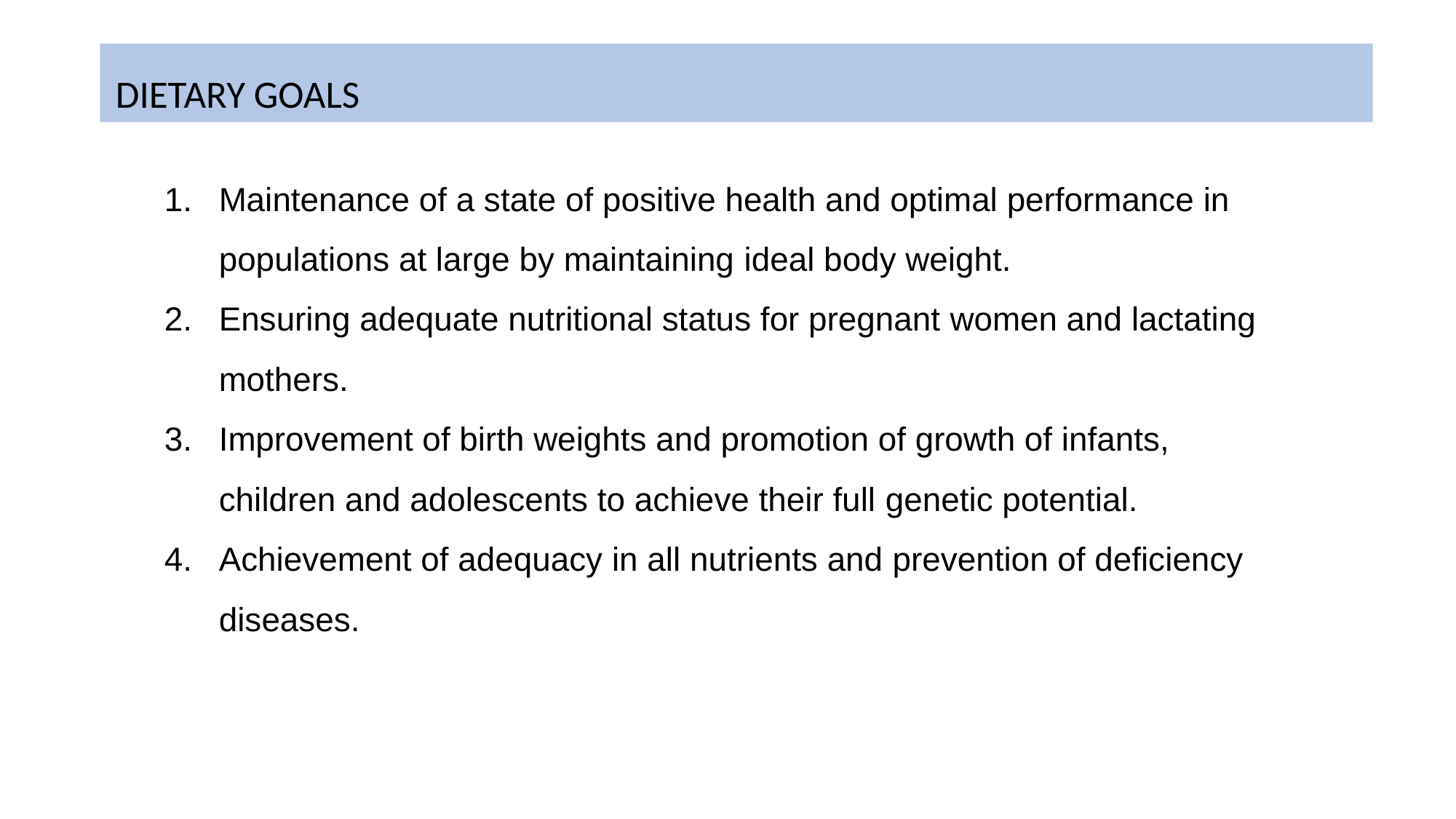

DIETARY GOALS

Maintenance of a state of positive health and optimal performance in populations at large by maintaining ideal body weight.
Ensuring adequate nutritional status for pregnant women and lactating mothers.
Improvement of birth weights and promotion of growth of infants, children and adolescents to achieve their full genetic potential.
Achievement of adequacy in all nutrients and prevention of deficiency diseases.